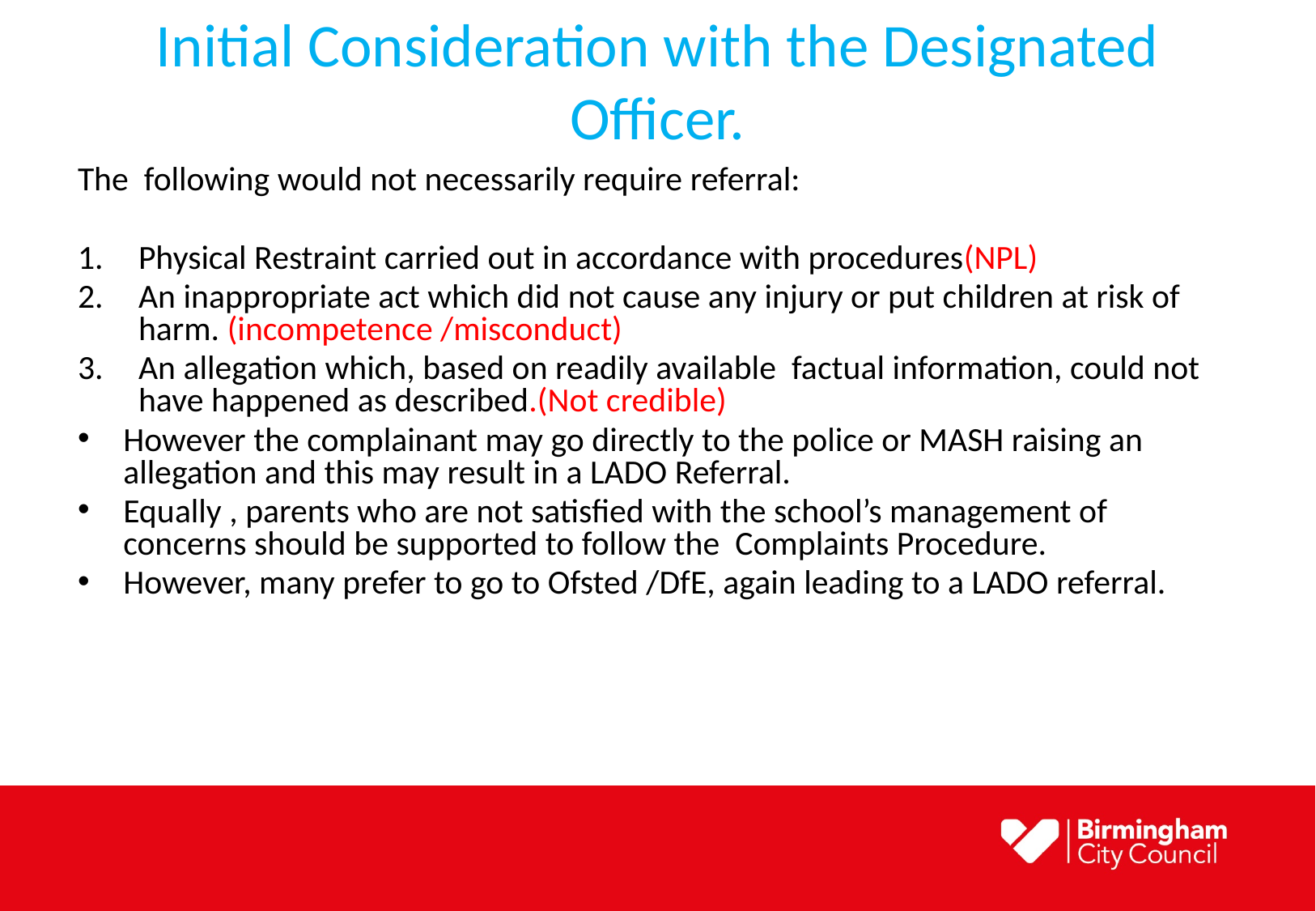

# Initial Consideration with the Designated Officer.
The  following would not necessarily require referral:

Physical Restraint carried out in accordance with procedures(NPL)
An inappropriate act which did not cause any injury or put children at risk of harm. (incompetence /misconduct)
An allegation which, based on readily available  factual information, could not have happened as described.(Not credible)
However the complainant may go directly to the police or MASH raising an allegation and this may result in a LADO Referral.
Equally , parents who are not satisfied with the school’s management of concerns should be supported to follow the  Complaints Procedure.
However, many prefer to go to Ofsted /DfE, again leading to a LADO referral.